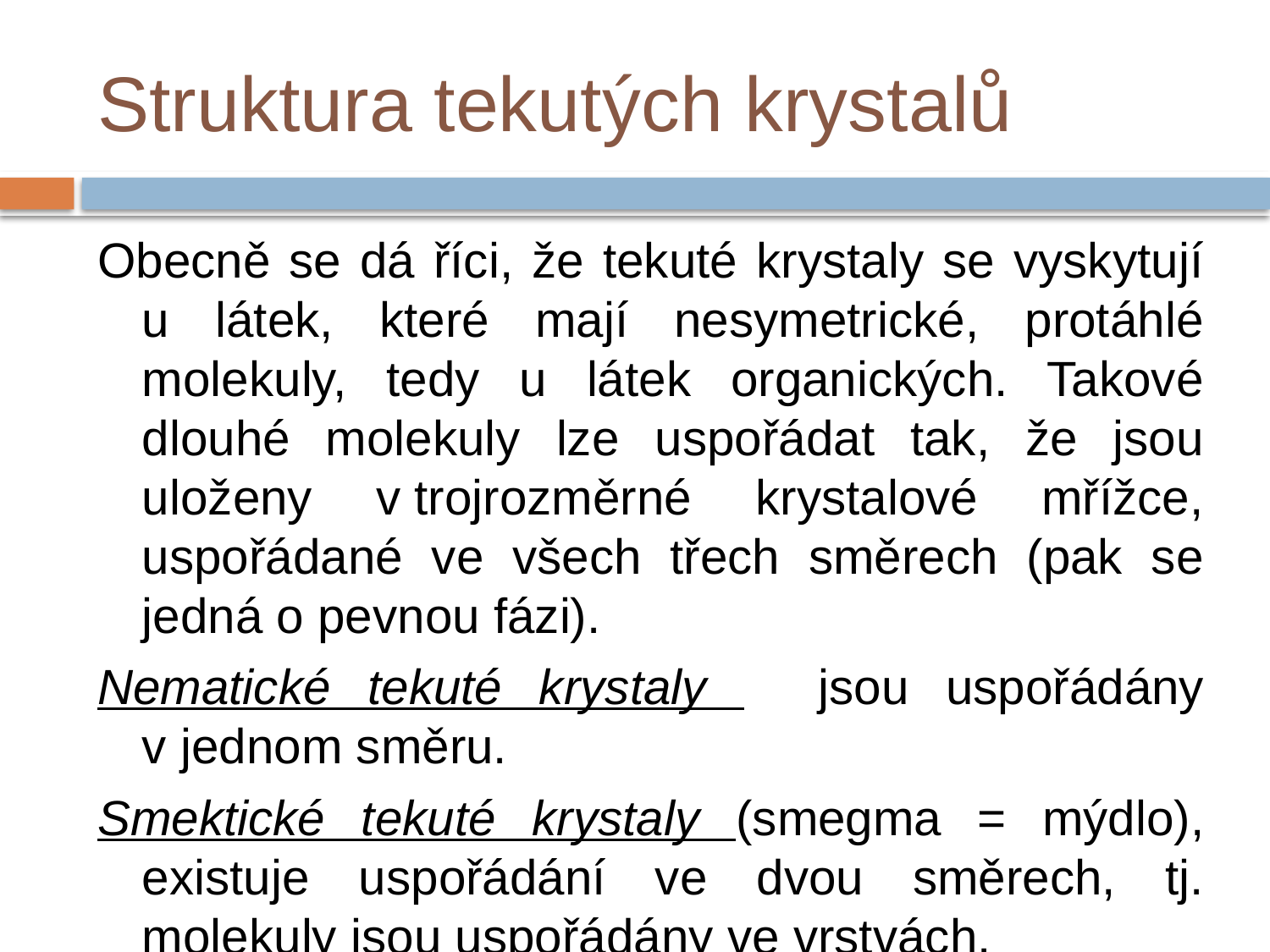

# Struktura tekutých krystalů
Obecně se dá říci, že tekuté krystaly se vyskytují u látek, které mají nesymetrické, protáhlé molekuly, tedy u látek organických. Takové dlouhé molekuly lze uspořádat tak, že jsou uloženy v trojrozměrné krystalové mřížce, uspořádané ve všech třech směrech (pak se jedná o pevnou fázi).
Nematické tekuté krystaly   jsou uspořádány v jednom směru.
Smektické tekuté krystaly (smegma = mýdlo), existuje uspořádání ve dvou směrech, tj. molekuly jsou uspořádány ve vrstvách.